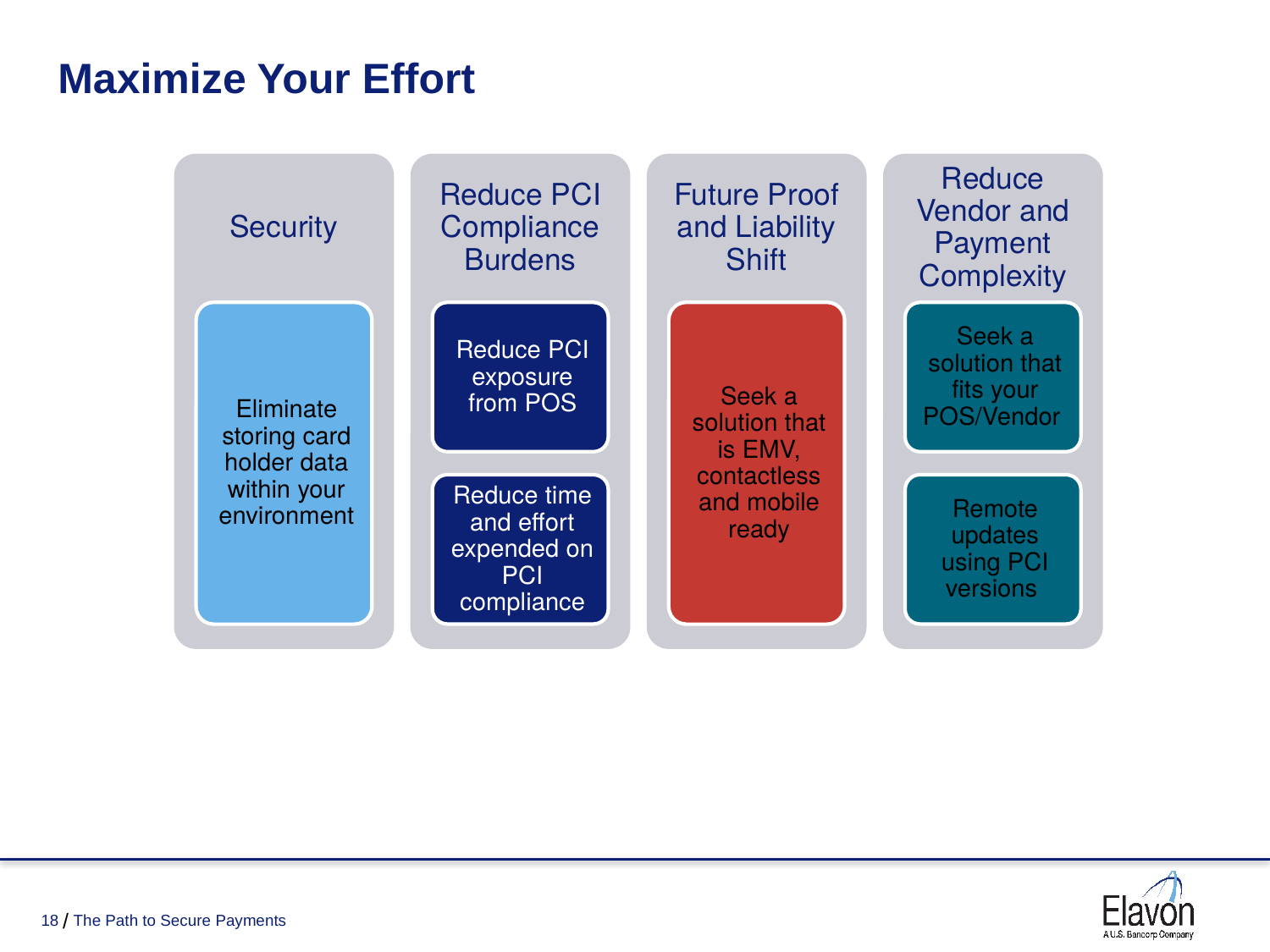

Maximize Your Effort
Security
Eliminate storing card holder data within your environment
Reduce PCI Compliance Burdens
Reduce PCI exposure from POS
Reduce time and effort expended on PCI compliance
Future Proof and Liability Shift
Seek a solution that is EMV, contactless and mobile ready
Reduce Vendor and Payment Complexity
Seek a solution that fits your POS/Vendor
Remote updates using PCI versions
The Path to Secure Payments
18